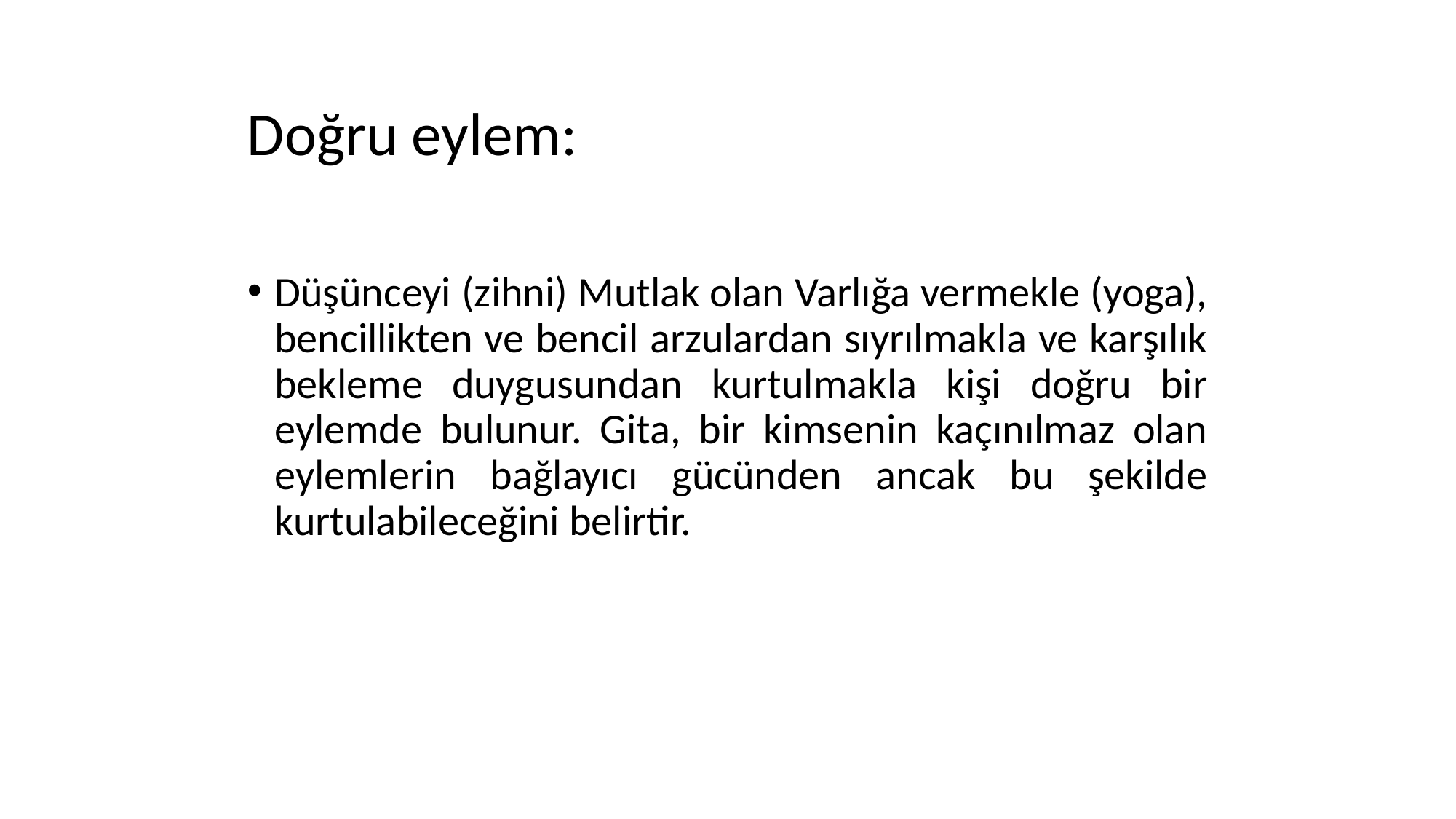

# Doğru eylem:
Düşünceyi (zihni) Mutlak olan Varlığa vermekle (yoga), bencillikten ve bencil arzulardan sıyrılmakla ve karşılık bekleme duygusundan kurtulmakla kişi doğru bir eylemde bulunur. Gita, bir kimsenin kaçınılmaz olan eylemlerin bağlayıcı gücünden ancak bu şekilde kurtulabileceğini belirtir.